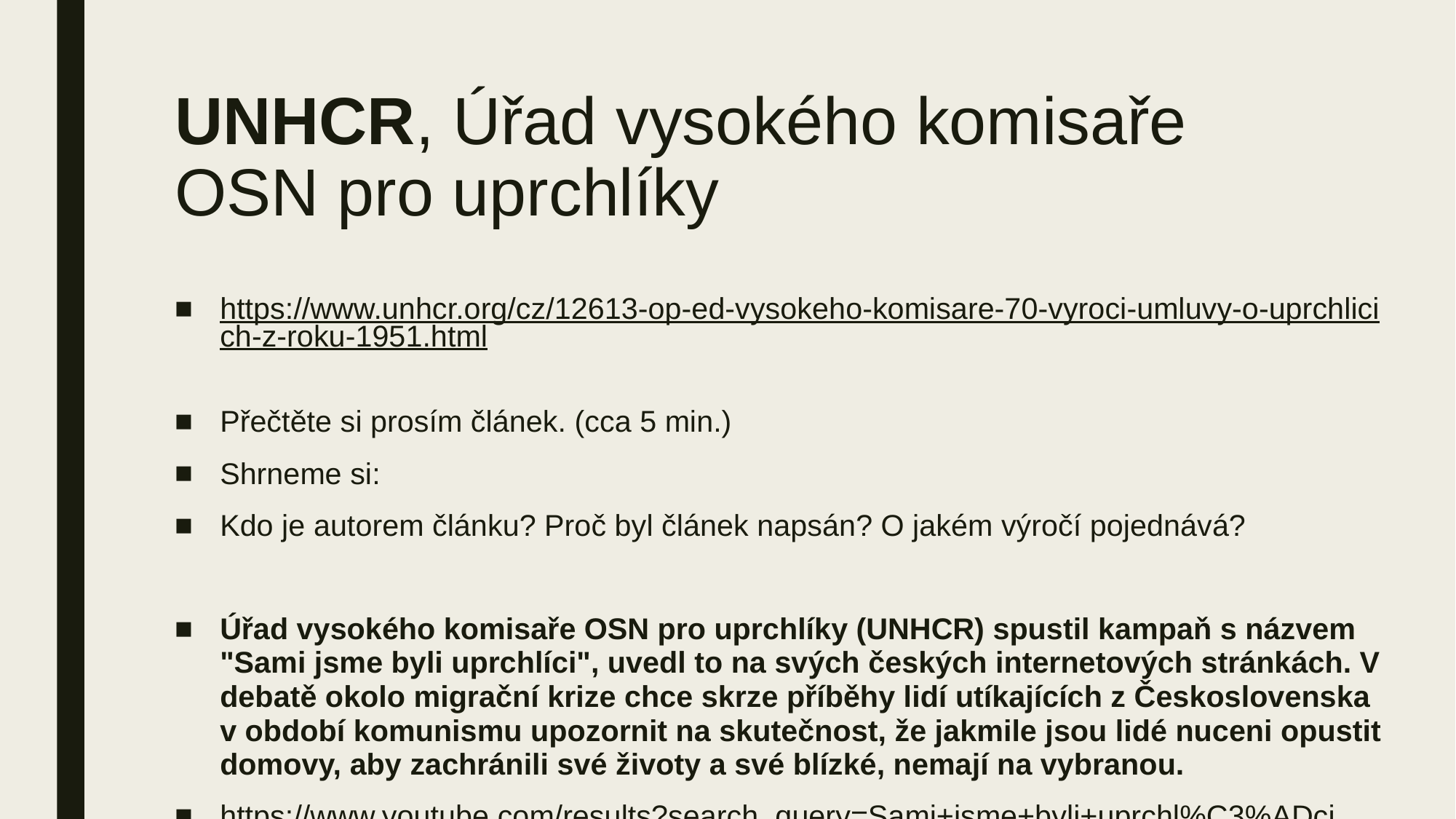

# UNHCR, Úřad vysokého komisaře OSN pro uprchlíky

https://www.unhcr.org/cz/12613-op-ed-vysokeho-komisare-70-vyroci-umluvy-o-uprchlicich-z-roku-1951.html
Přečtěte si prosím článek. (cca 5 min.)
Shrneme si:
Kdo je autorem článku? Proč byl článek napsán? O jakém výročí pojednává?

Úřad vysokého komisaře OSN pro uprchlíky (UNHCR) spustil kampaň s názvem "Sami jsme byli uprchlíci", uvedl to na svých českých internetových stránkách. V debatě okolo migrační krize chce skrze příběhy lidí utíkajících z Československa v období komunismu upozornit na skutečnost, že jakmile jsou lidé nuceni opustit domovy, aby zachránili své životy a své blízké, nemají na vybranou.
https://www.youtube.com/results?search_query=Sami+jsme+byli+uprchl%C3%ADci